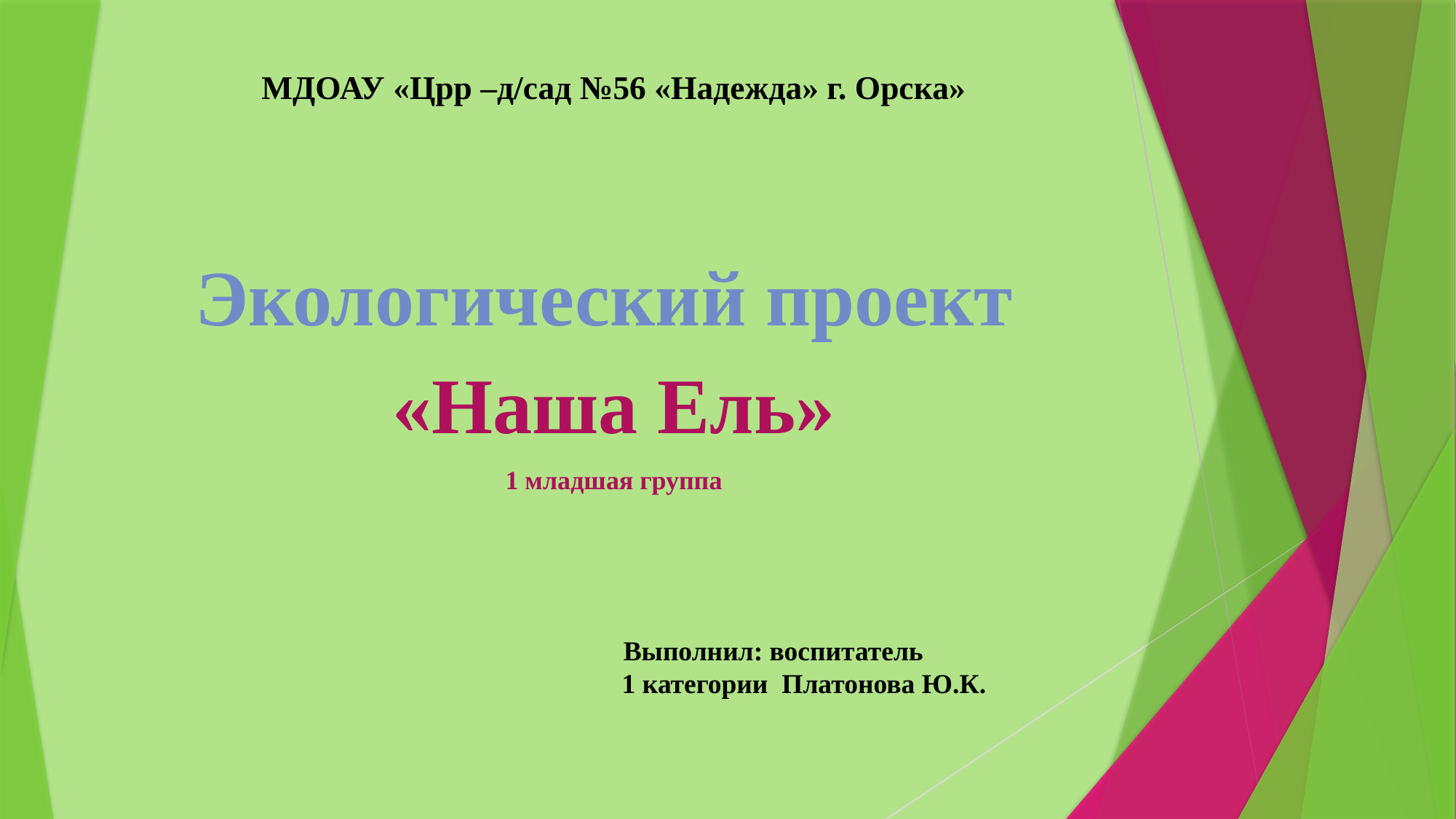

МДОАУ «Црр –д/сад №56 «Надежда» г. Орска»

Экологический проект
«Наша Ель»
1 младшая группа
# Выполнил: воспитатель 1 категории  Платонова Ю.К.